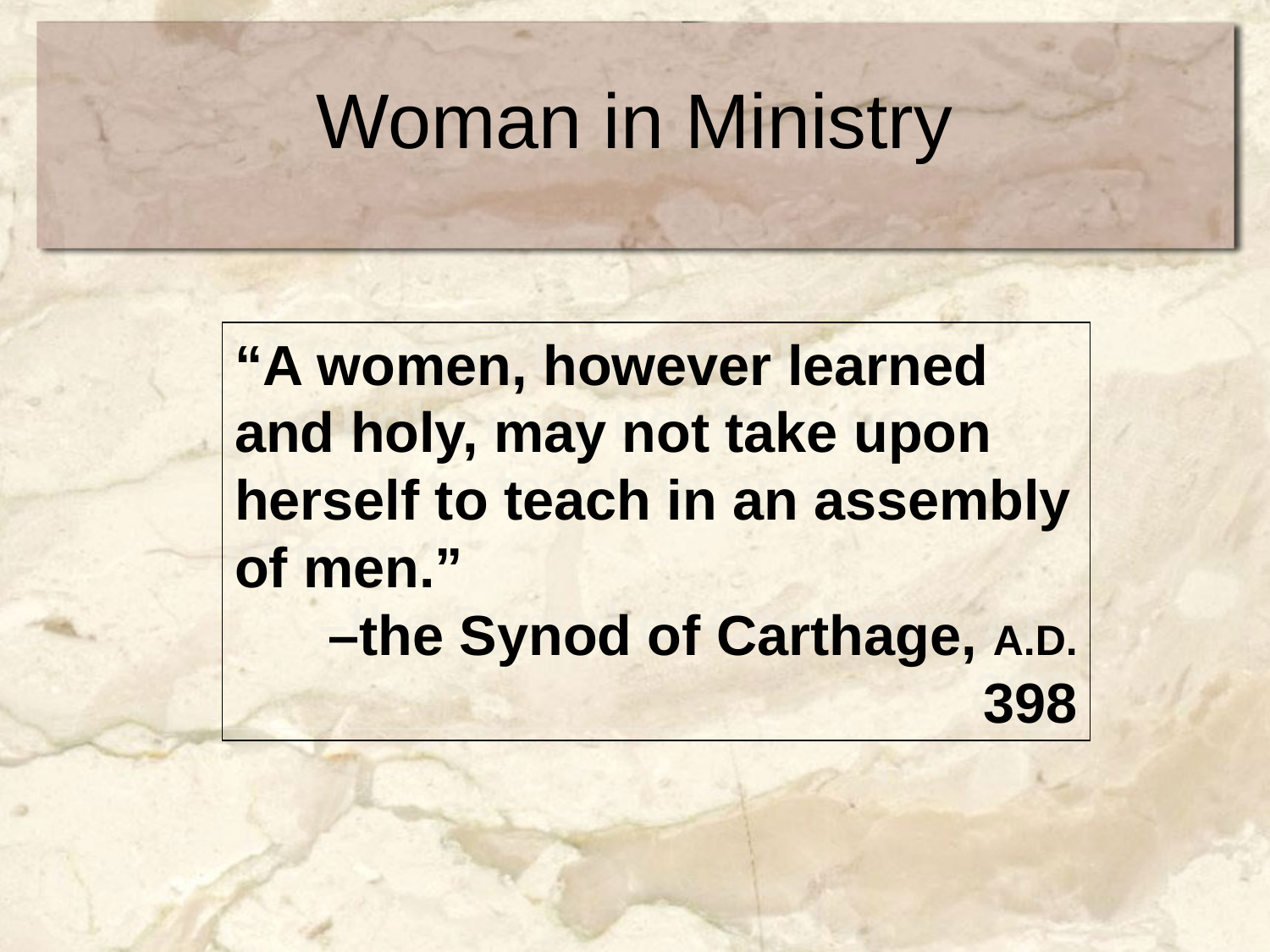

# Woman in Ministry
“A women, however learned and holy, may not take upon herself to teach in an assembly of men.”
–the Synod of Carthage, A.D. 398